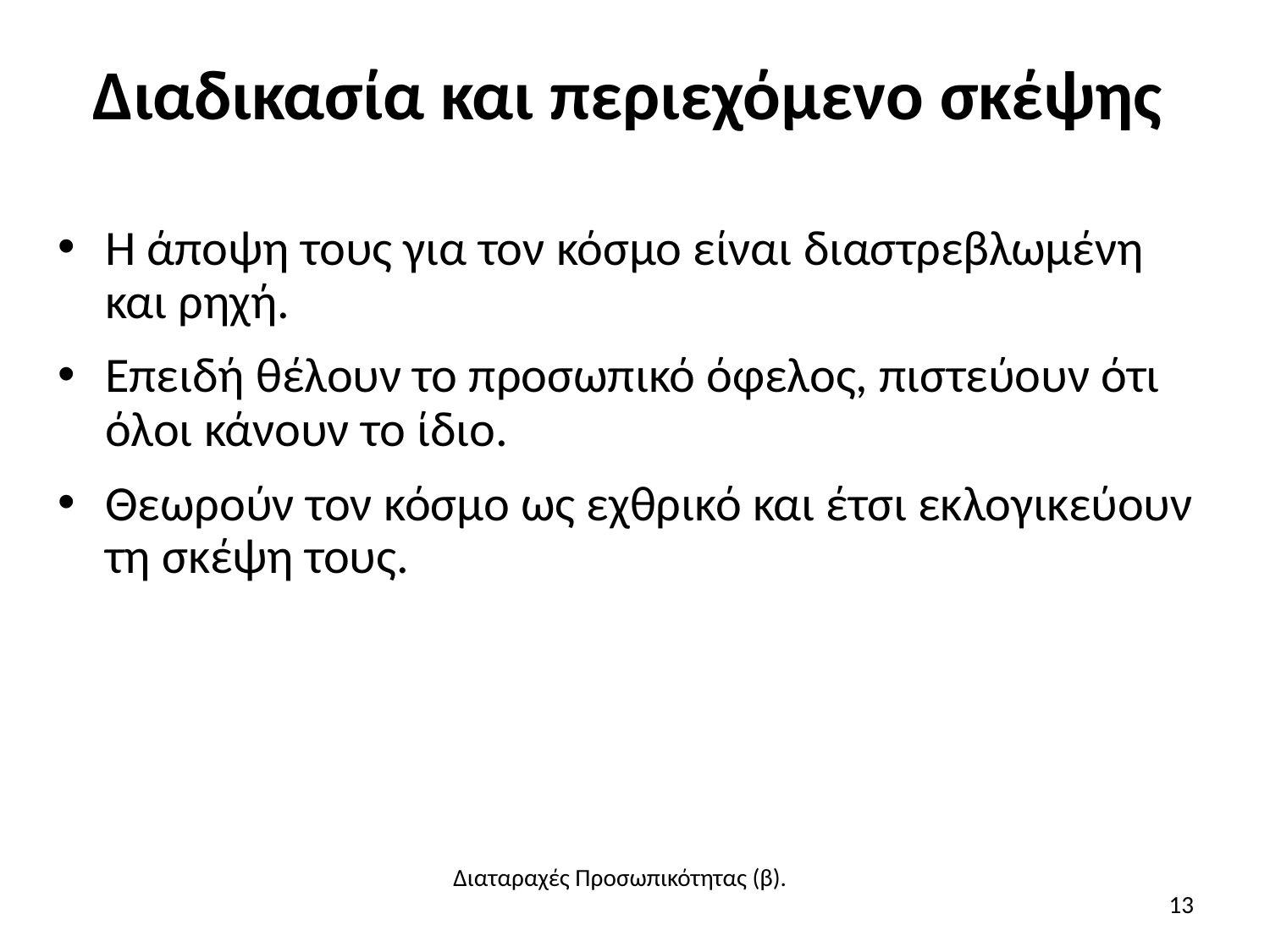

# Διαδικασία και περιεχόμενο σκέψης
Η άποψη τους για τον κόσμο είναι διαστρεβλωμένη και ρηχή.
Επειδή θέλουν το προσωπικό όφελος, πιστεύουν ότι όλοι κάνουν το ίδιο.
Θεωρούν τον κόσμο ως εχθρικό και έτσι εκλογικεύουν τη σκέψη τους.

Διαταραχές Προσωπικότητας (β).
13